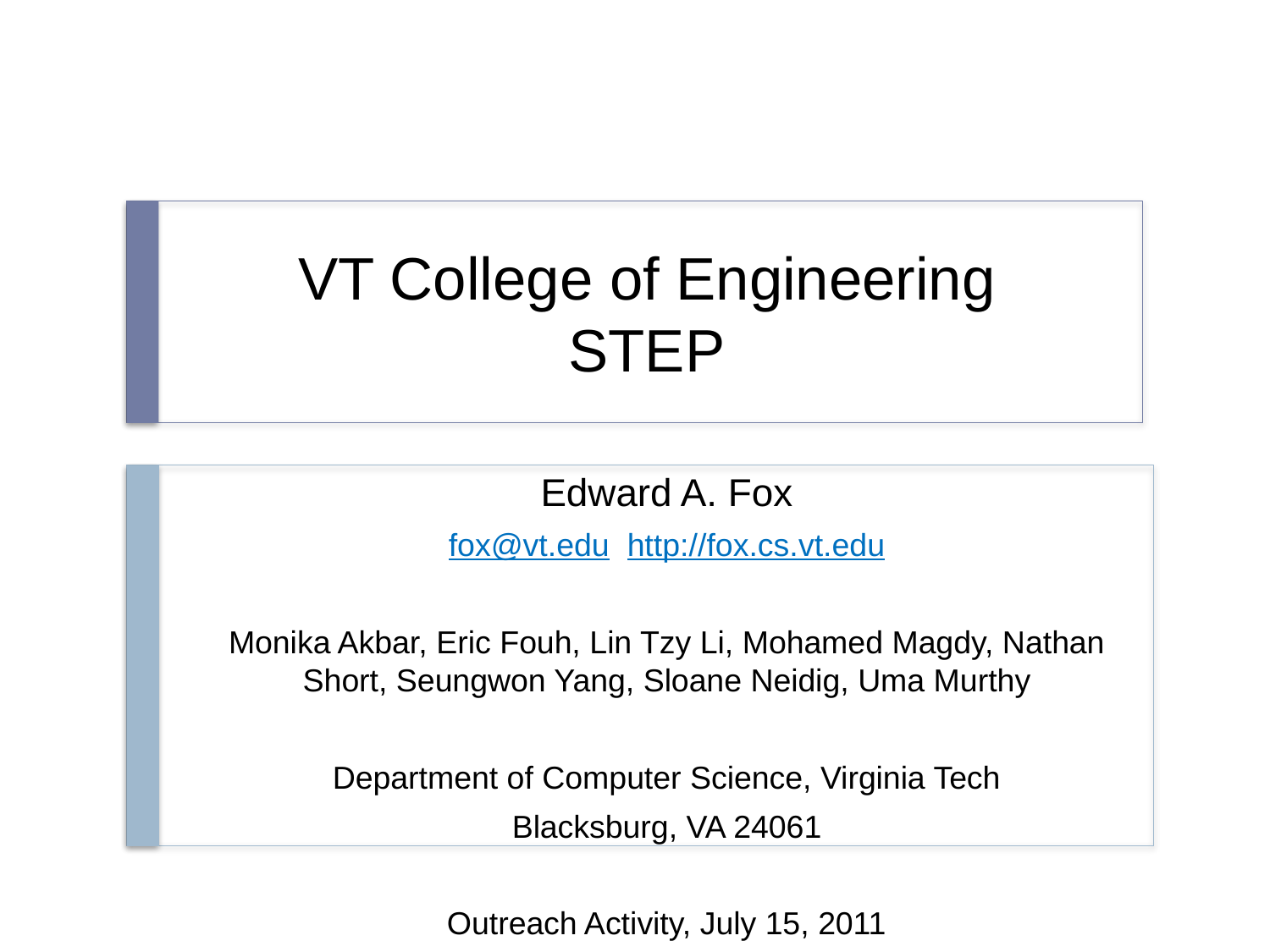

# VT College of Engineering STEP

Edward A. Fox
fox@vt.edu  http://fox.cs.vt.edu

Monika Akbar, Eric Fouh, Lin Tzy Li, Mohamed Magdy, Nathan Short, Seungwon Yang, Sloane Neidig, Uma Murthy

Department of Computer Science, Virginia Tech
Blacksburg, VA 24061

Outreach Activity, July 15, 2011